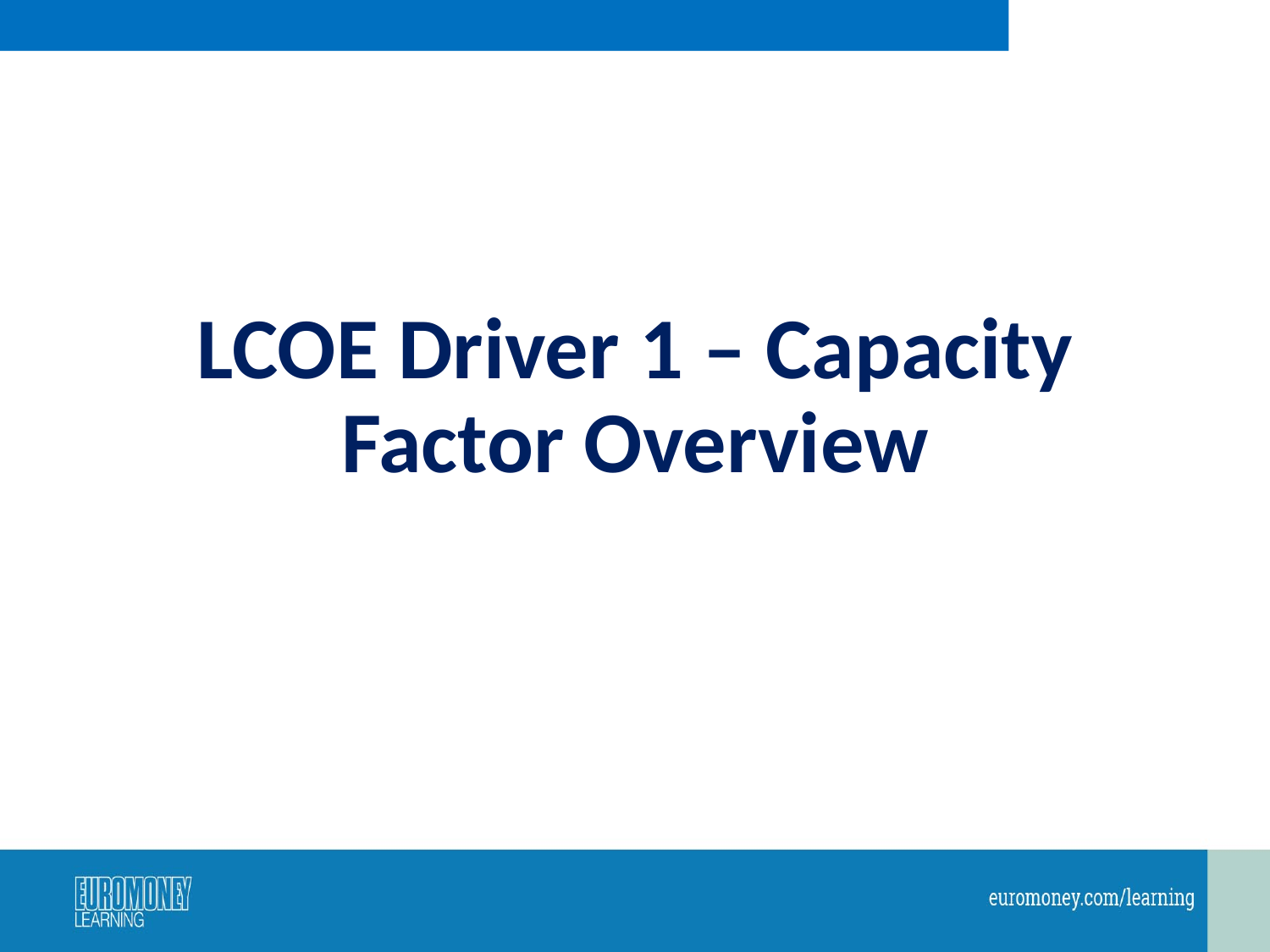

# LCOE Driver 1 – Capacity Factor Overview